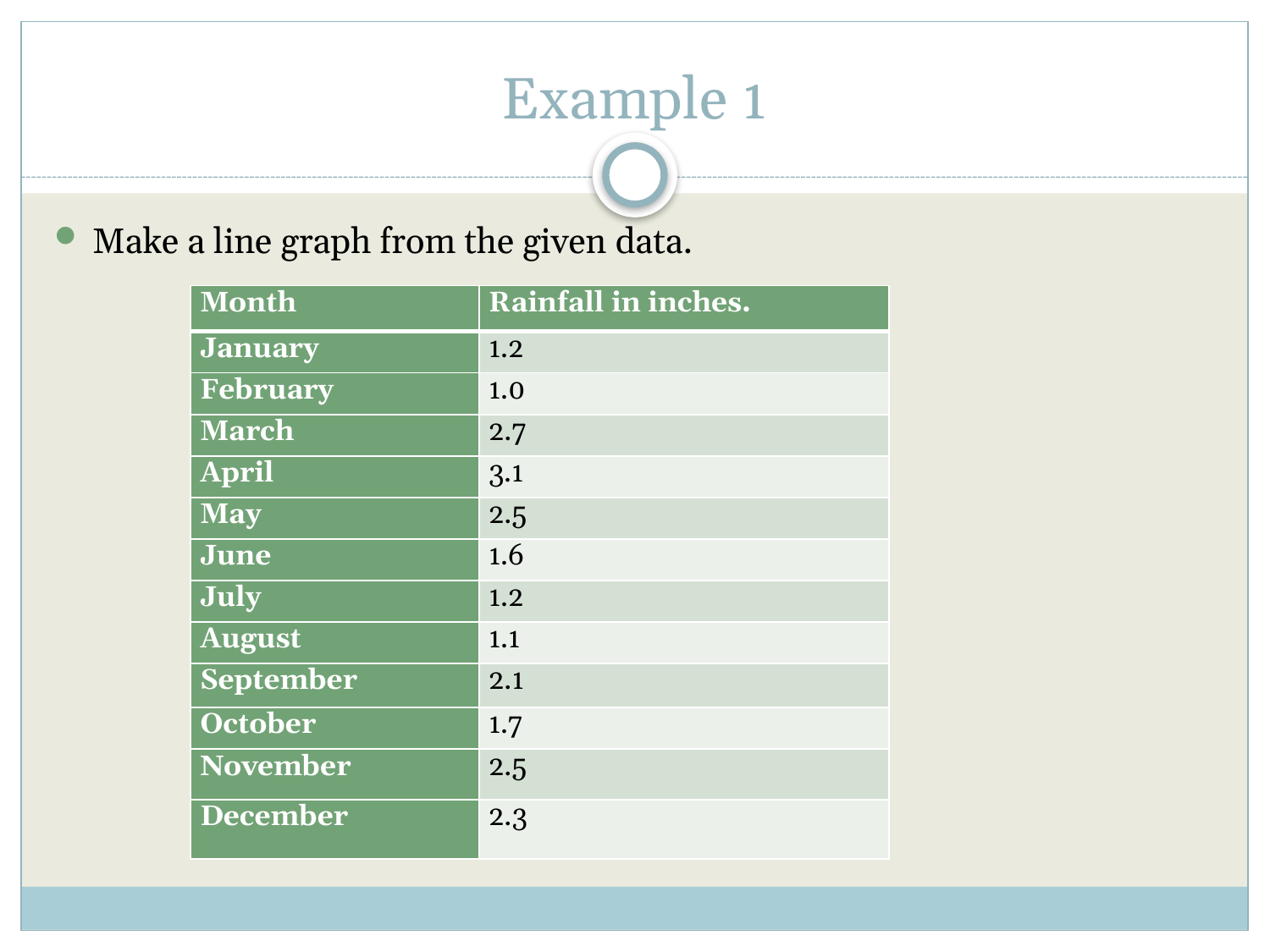

# Example 1
Make a line graph from the given data.

| Month | Rainfall in inches. |
| --- | --- |
| January | 1.2 |
| February | 1.0 |
| March | 2.7 |
| April | 3.1 |
| May | 2.5 |
| June | 1.6 |
| July | 1.2 |
| August | 1.1 |
| September | 2.1 |
| October | 1.7 |
| November | 2.5 |
| December | 2.3 |